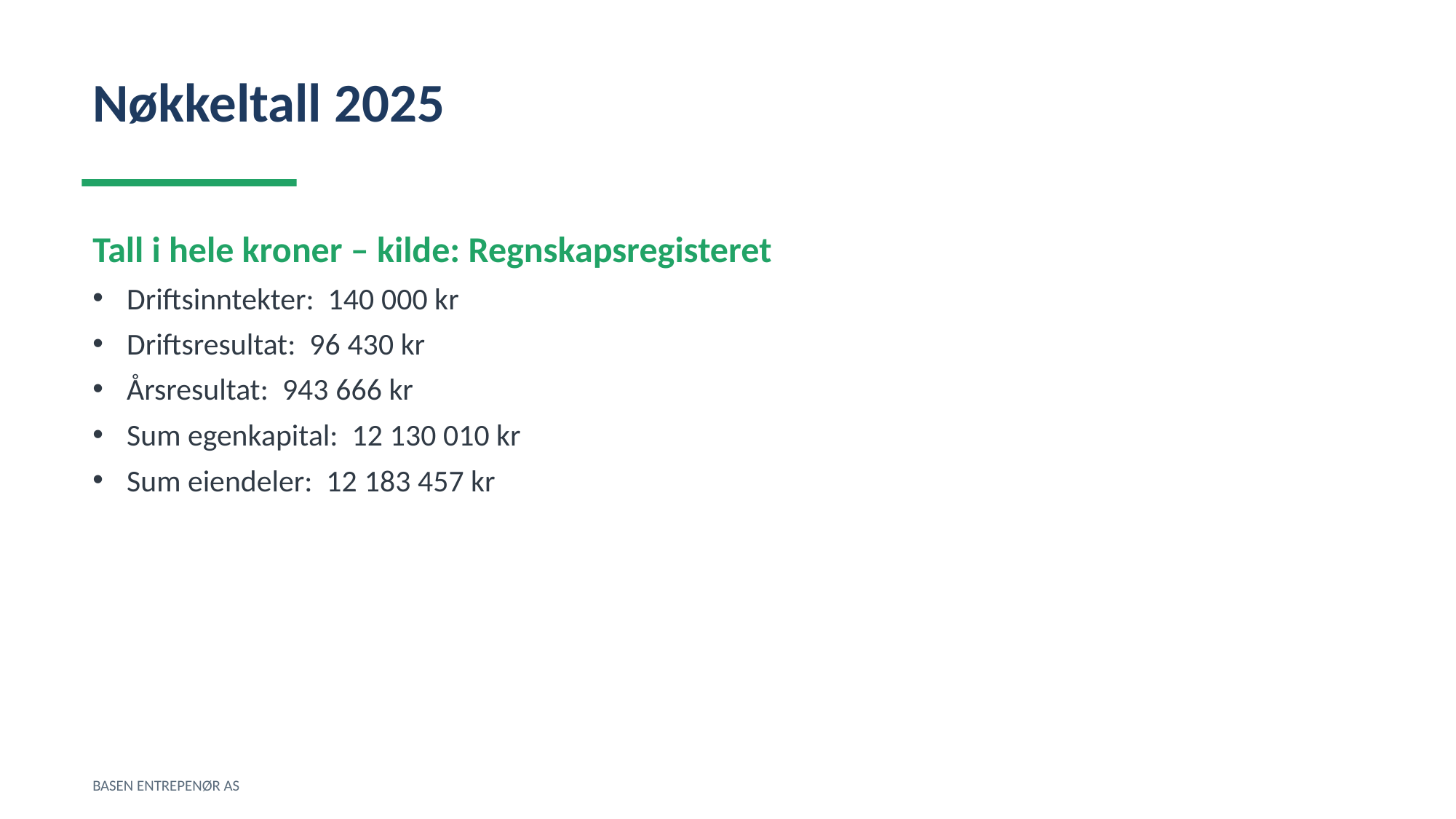

Nøkkeltall 2025

Tall i hele kroner – kilde: Regnskapsregisteret
Driftsinntekter:  140 000 kr
Driftsresultat:  96 430 kr
Årsresultat:  943 666 kr
Sum egenkapital:  12 130 010 kr
Sum eiendeler:  12 183 457 kr
BASEN ENTREPENØR AS